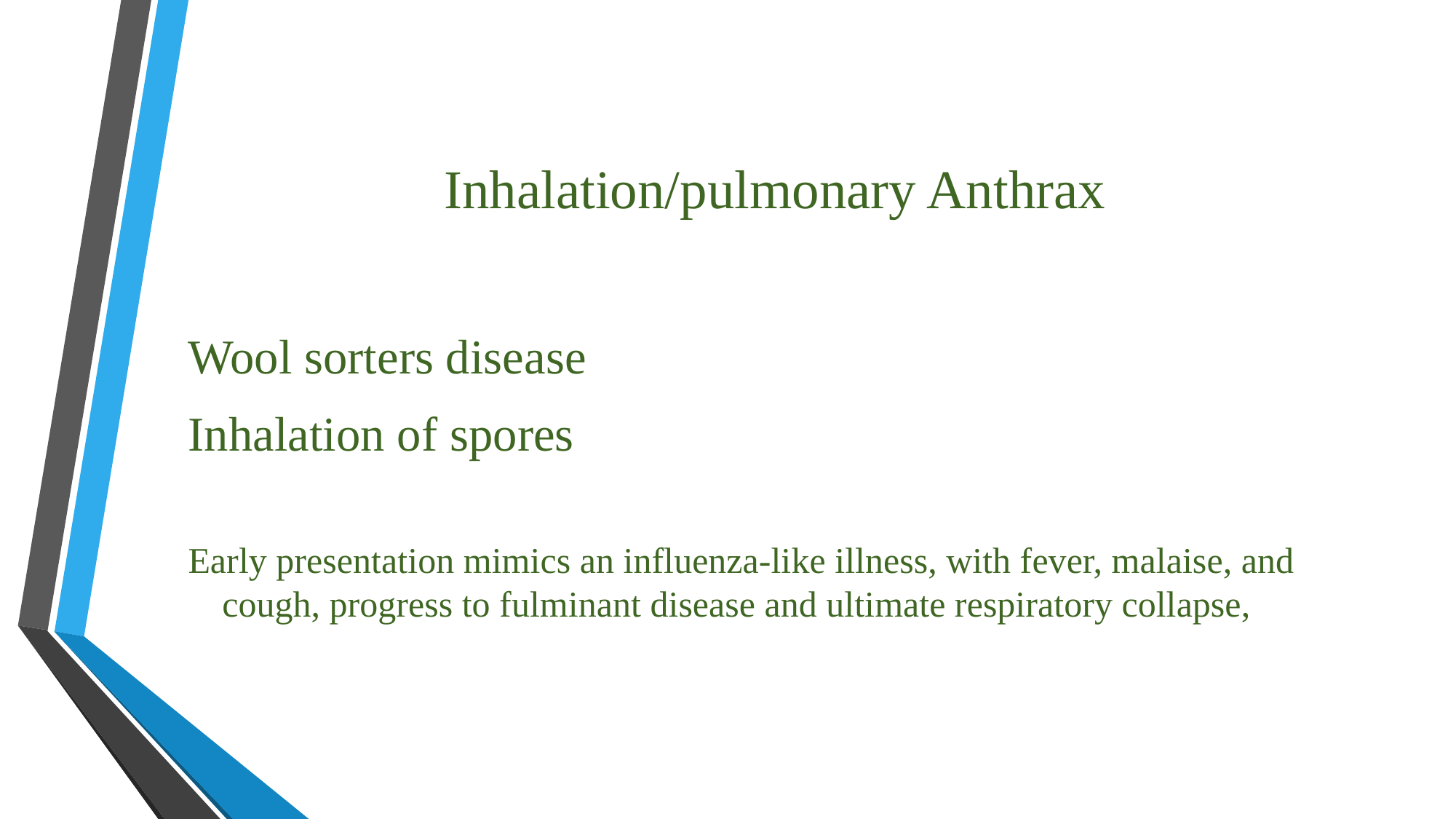

# Inhalation/pulmonary Anthrax
Wool sorters disease
Inhalation of spores

Early presentation mimics an influenza-like illness, with fever, malaise, and cough, progress to fulminant disease and ultimate respiratory collapse,